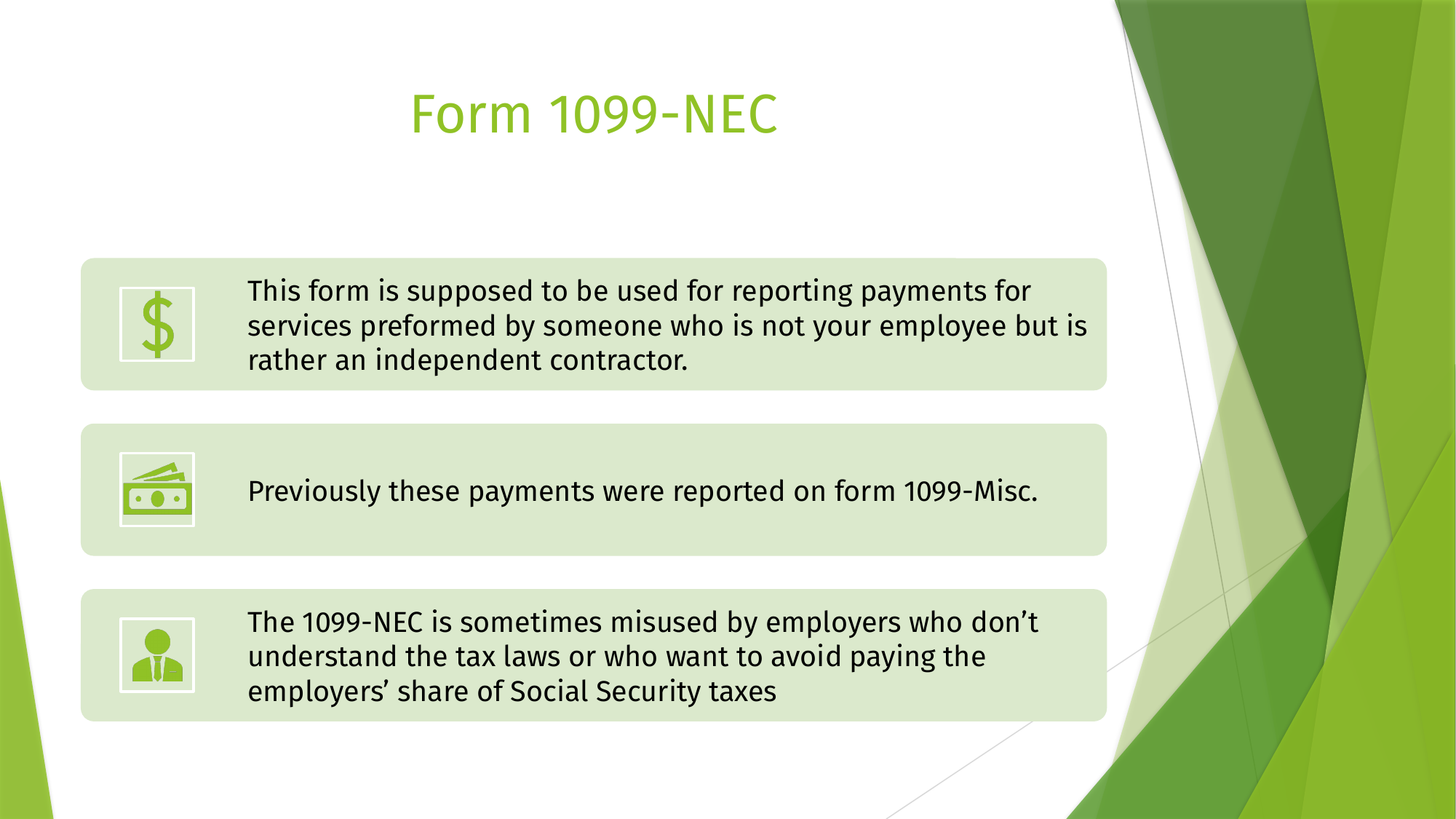

# Form 1099-NEC
This form is supposed to be used for reporting payments for services preformed by someone who is not your employee but is rather an independent contractor.
Previously these payments were reported on form 1099-Misc.
The 1099-NEC is sometimes misused by employers who don’t understand the tax laws or who want to avoid paying the employers’ share of Social Security taxes